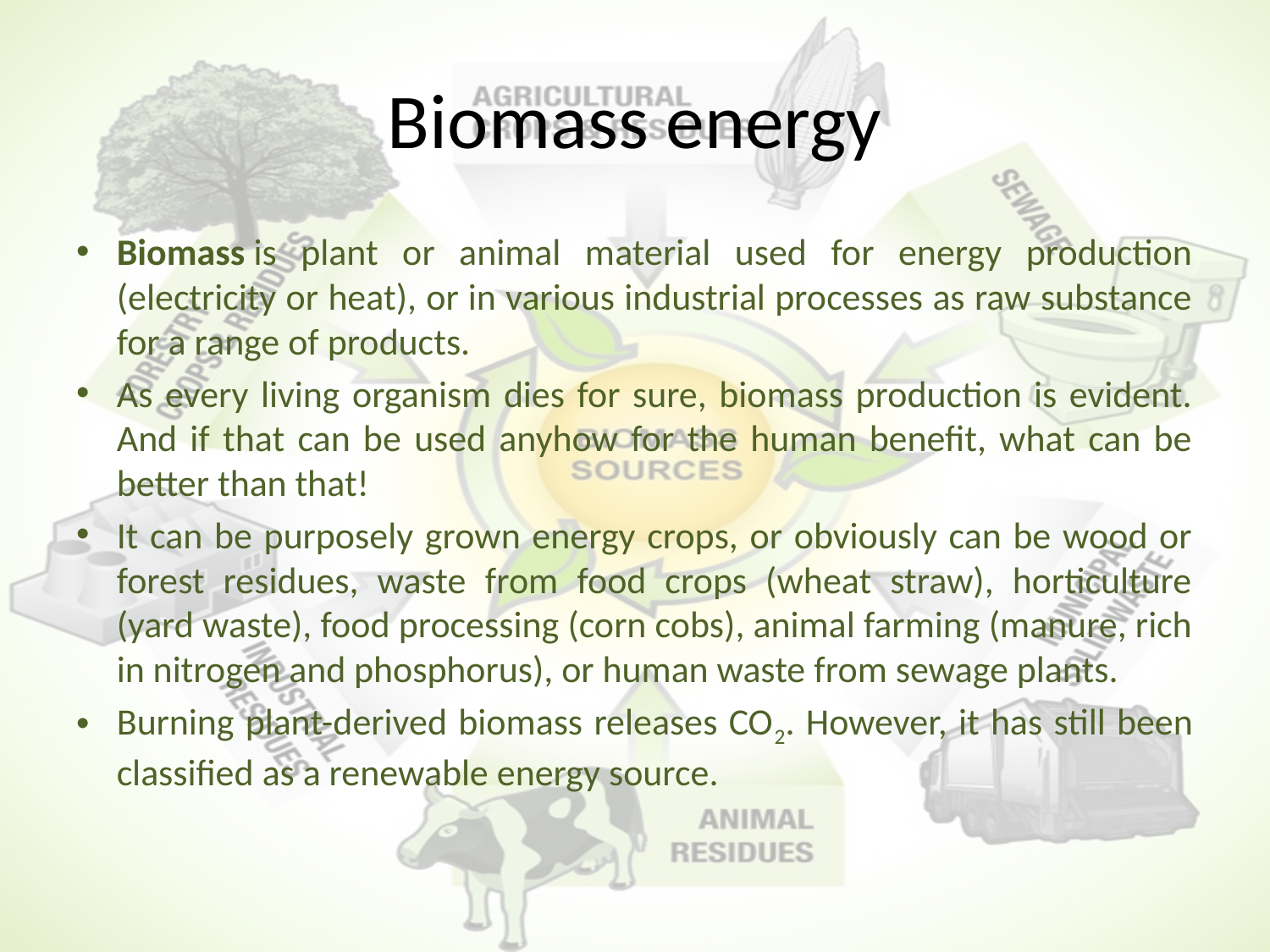

# Biomass energy
Biomass is plant or animal material used for energy production (electricity or heat), or in various industrial processes as raw substance for a range of products.
As every living organism dies for sure, biomass production is evident. And if that can be used anyhow for the human benefit, what can be better than that!
It can be purposely grown energy crops, or obviously can be wood or forest residues, waste from food crops (wheat straw), horticulture (yard waste), food processing (corn cobs), animal farming (manure, rich in nitrogen and phosphorus), or human waste from sewage plants.
Burning plant-derived biomass releases CO2. However, it has still been classified as a renewable energy source.